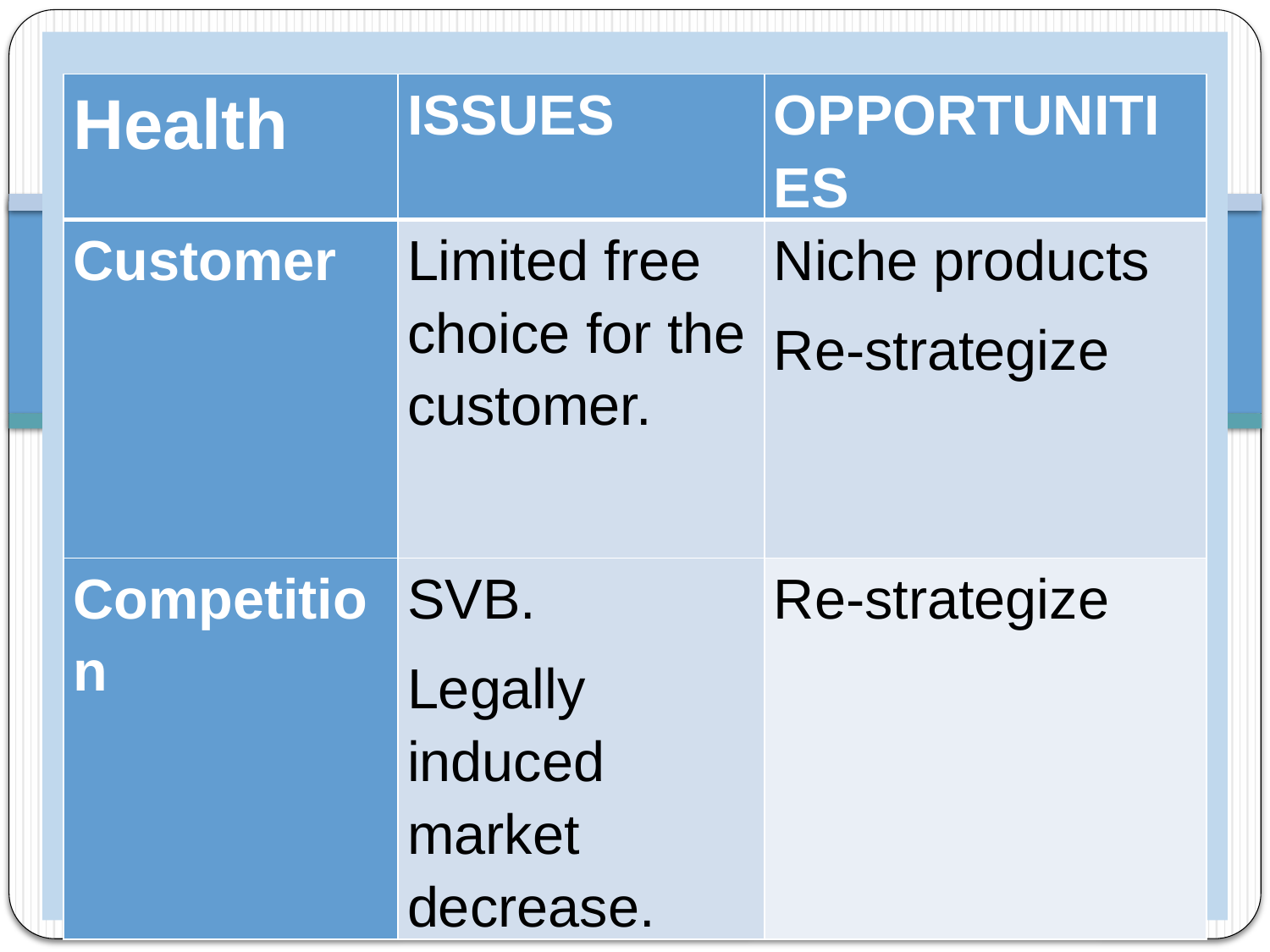

#
| Health | ISSUES | OPPORTUNITIES |
| --- | --- | --- |
| Customer | Limited free choice for the customer. | Niche products Re-strategize |
| Competition | SVB. Legally induced market decrease. | Re-strategize |